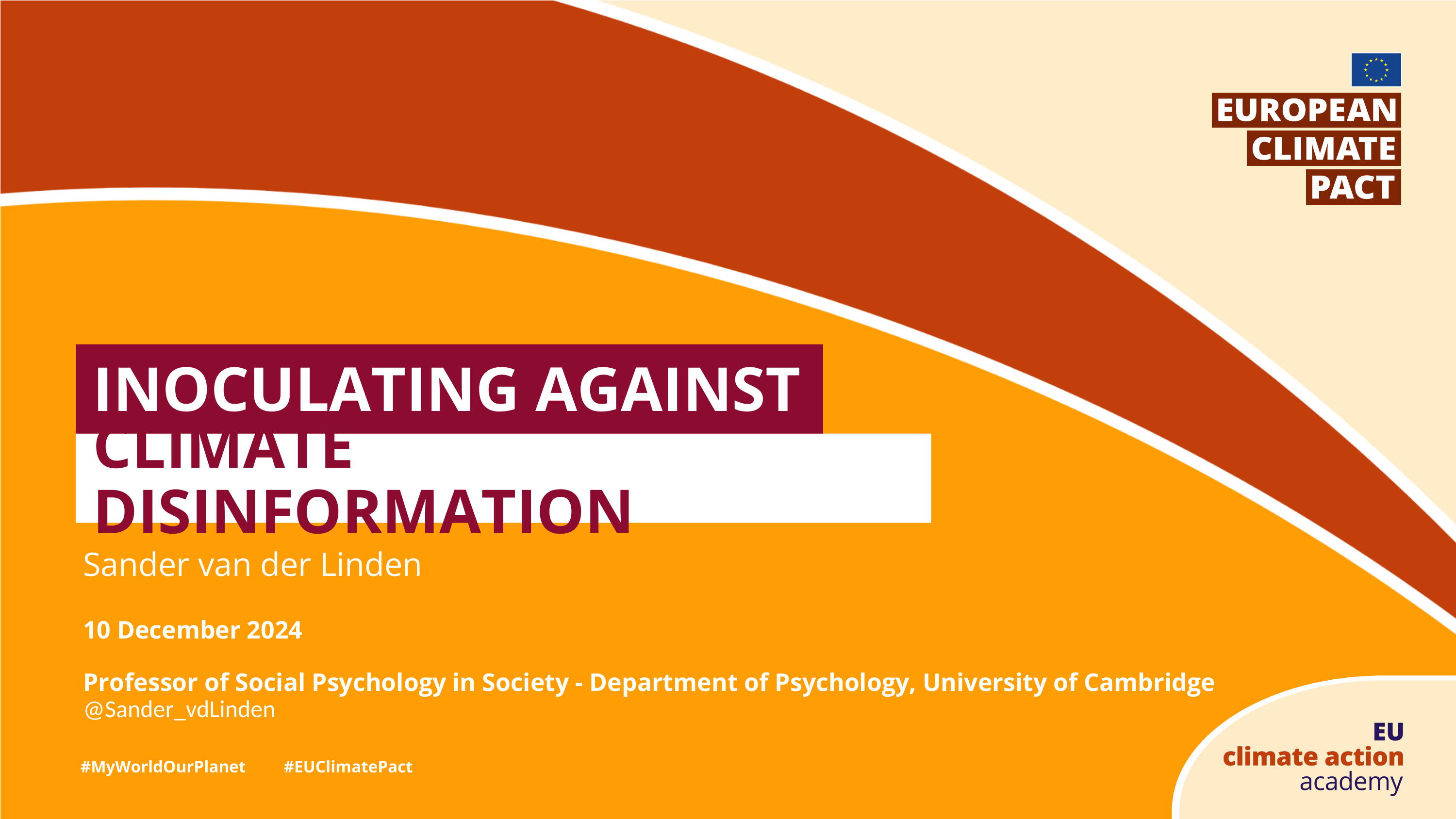

Inoculating against
climate disinformation
Sander van der Linden
10 December 2024

Professor of Social Psychology in Society - Department of Psychology, University of Cambridge
@Sander_vdLinden